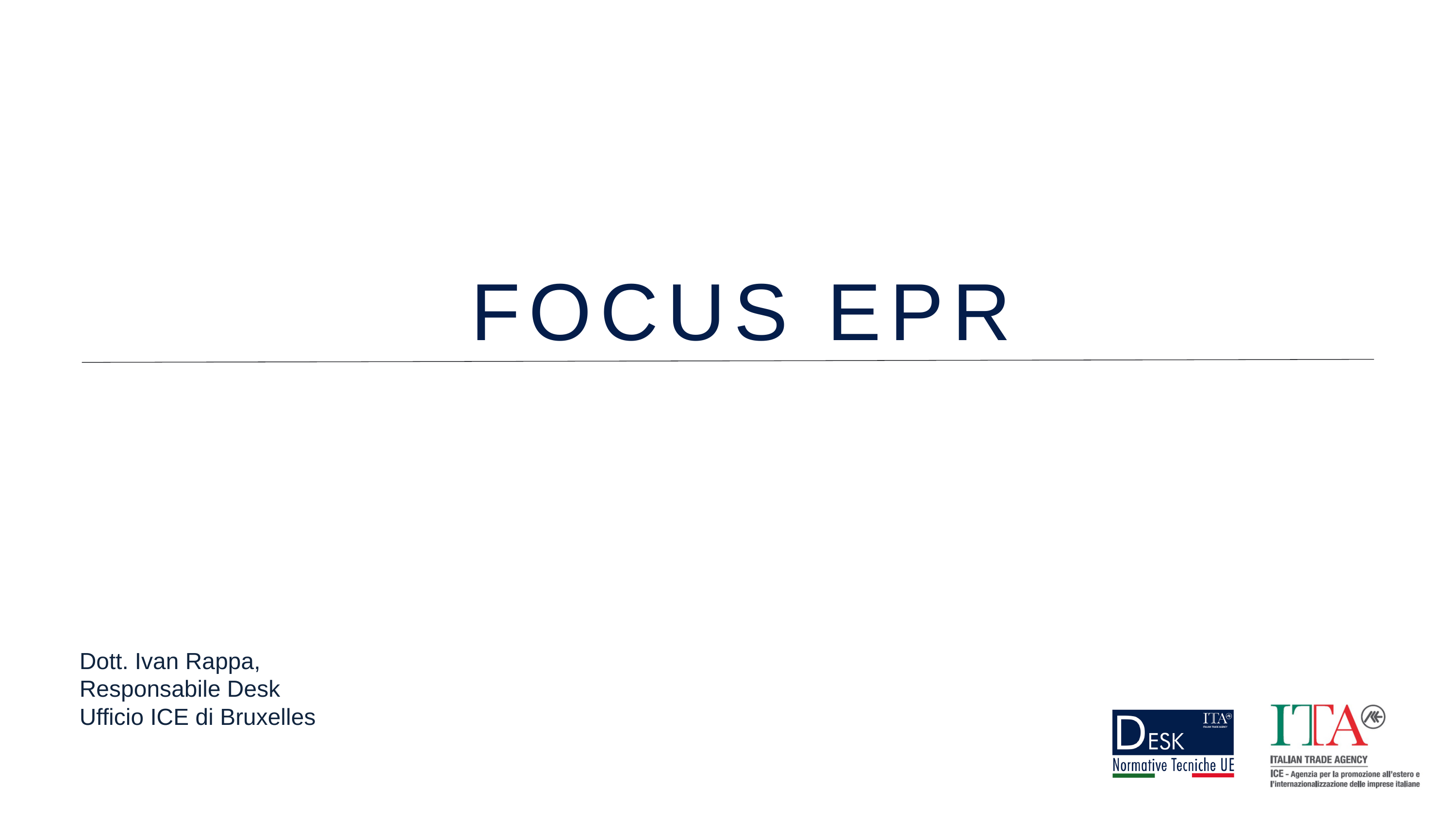

FOCUS EPR

Dott. Ivan Rappa,
Responsabile Desk
Ufficio ICE di Bruxelles